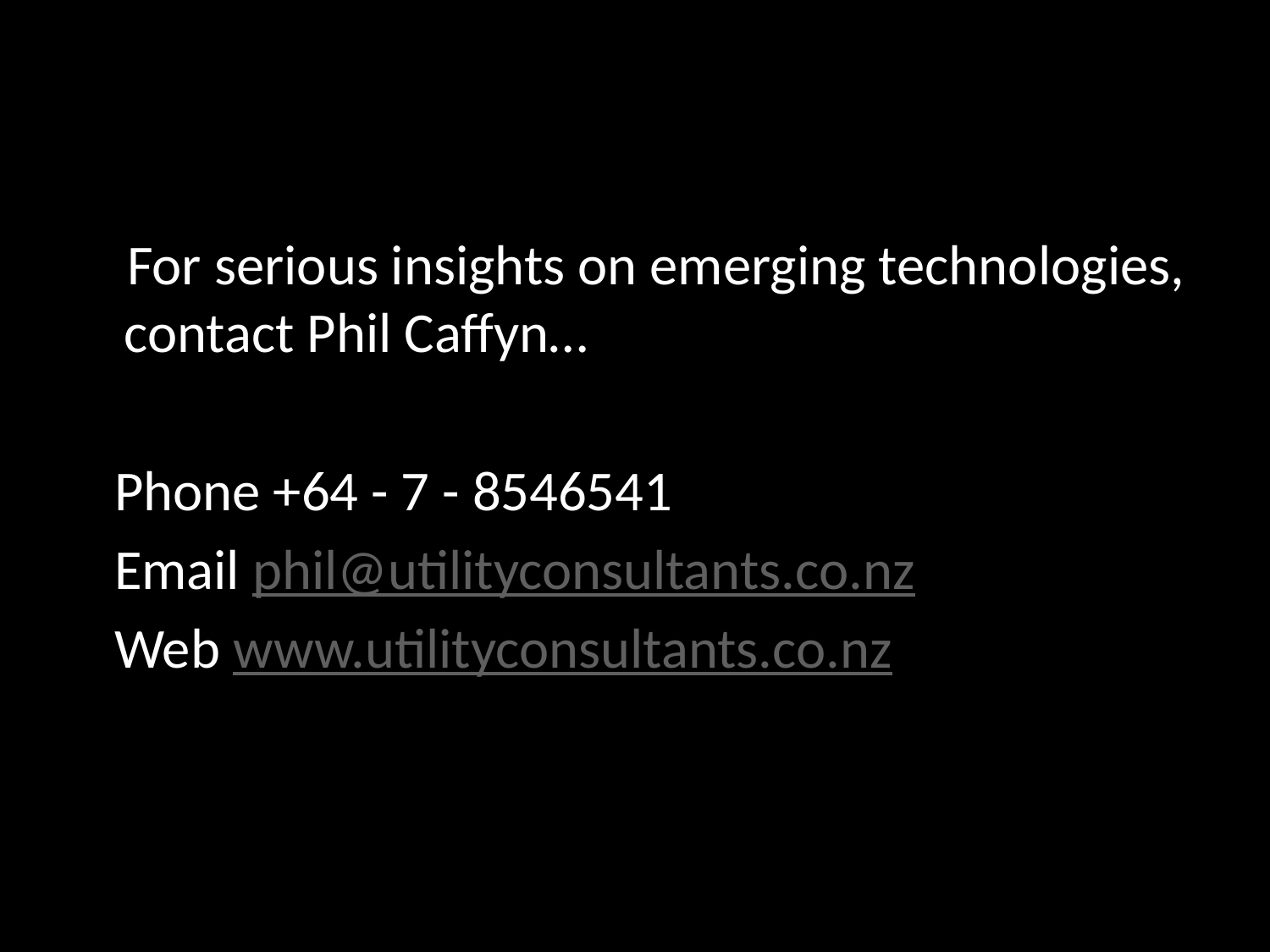

Marlborough Electric Power Board erecting its first concrete pole, 1920’s
    For serious insights on emerging technologies, contact Phil Caffyn…

   Phone +64 - 7 - 8546541
   Email phil@utilityconsultants.co.nz
   Web www.utilityconsultants.co.nz